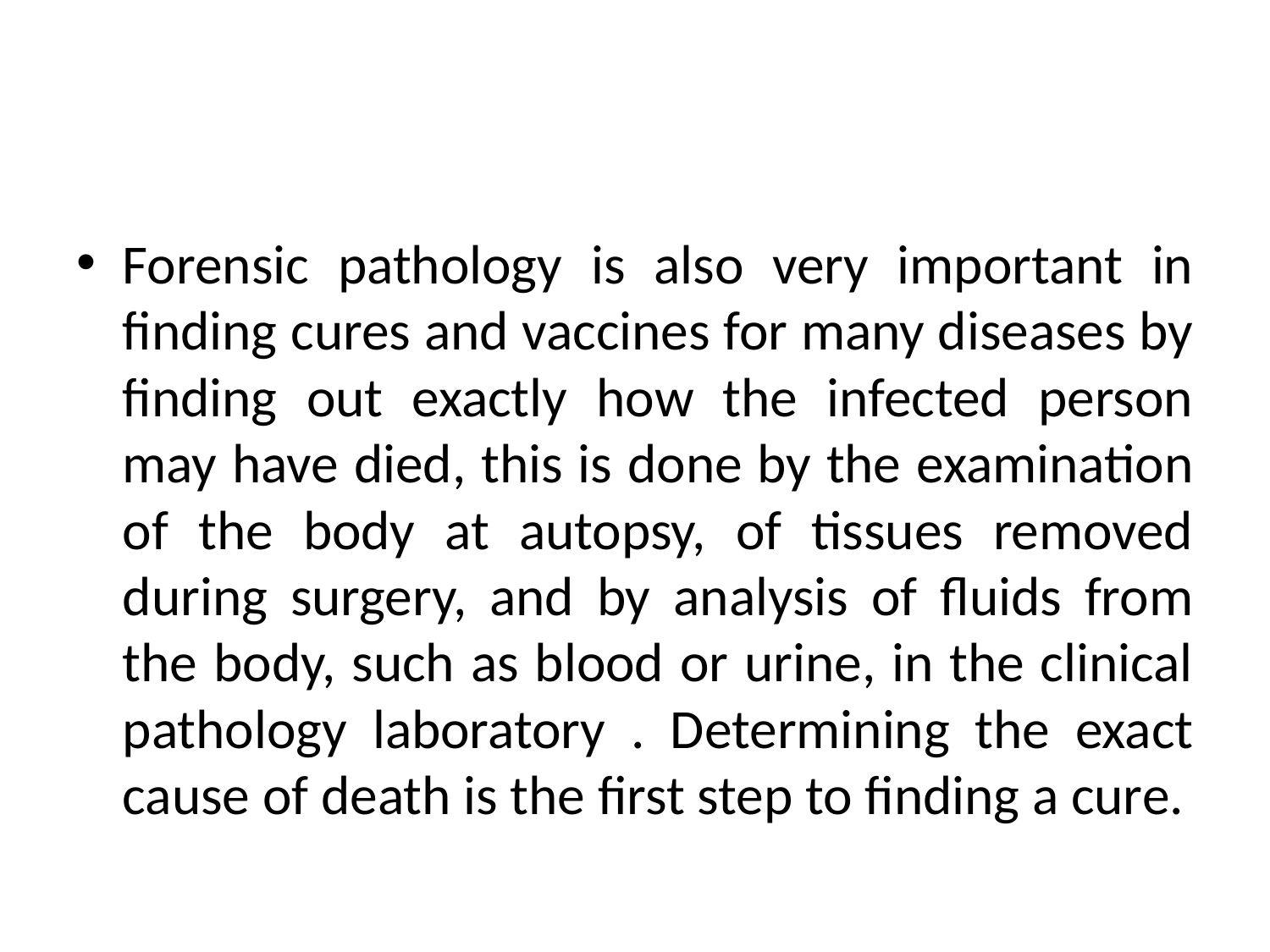

#
Forensic pathology is also very important in finding cures and vaccines for many diseases by finding out exactly how the infected person may have died, this is done by the examination of the body at autopsy, of tissues removed during surgery, and by analysis of fluids from the body, such as blood or urine, in the clinical pathology laboratory . Determining the exact cause of death is the first step to finding a cure.